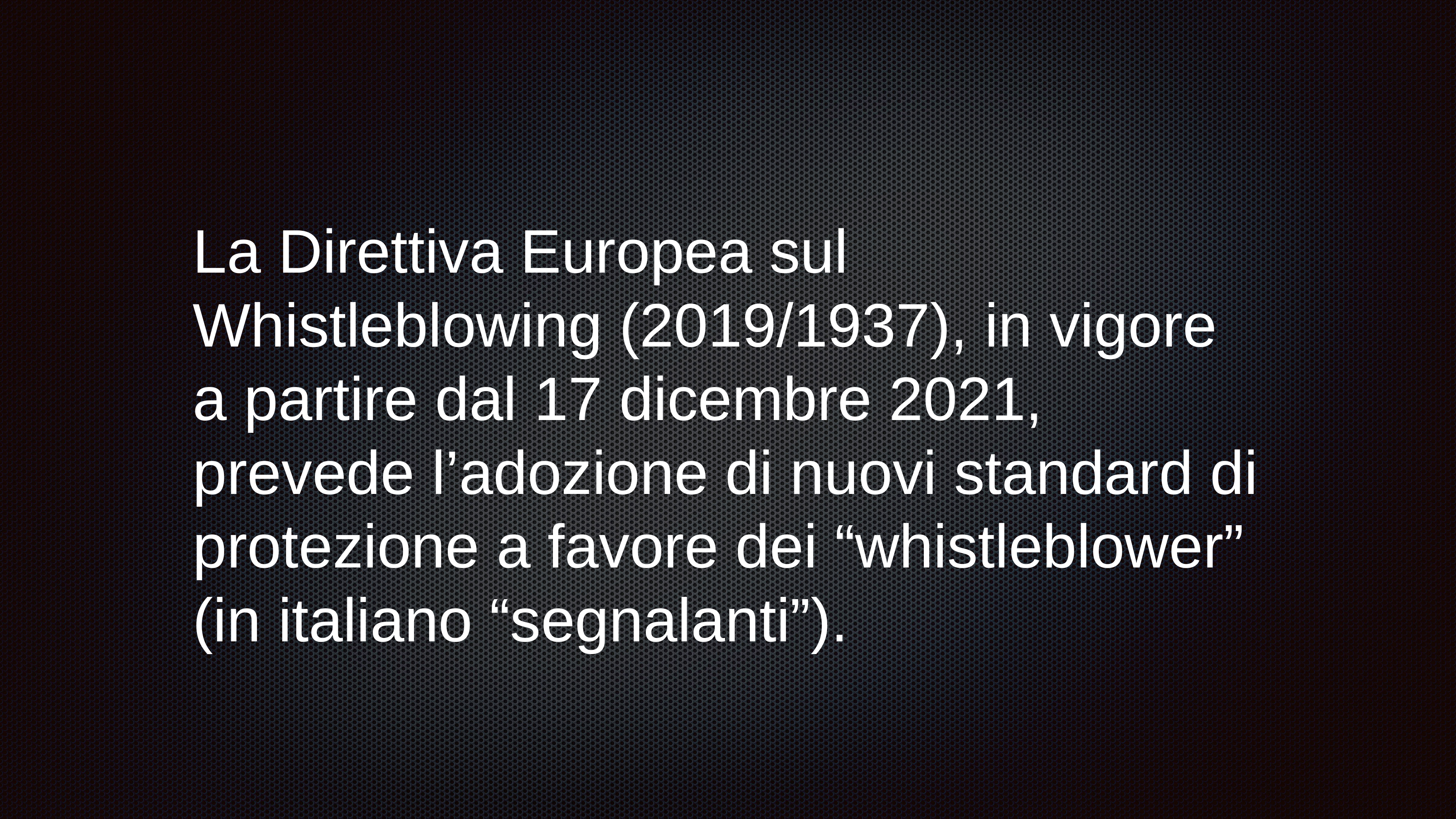

La Direttiva Europea sul Whistleblowing (2019/1937), in vigore a partire dal 17 dicembre 2021, prevede l’adozione di nuovi standard di protezione a favore dei “whistleblower” (in italiano “segnalanti”).